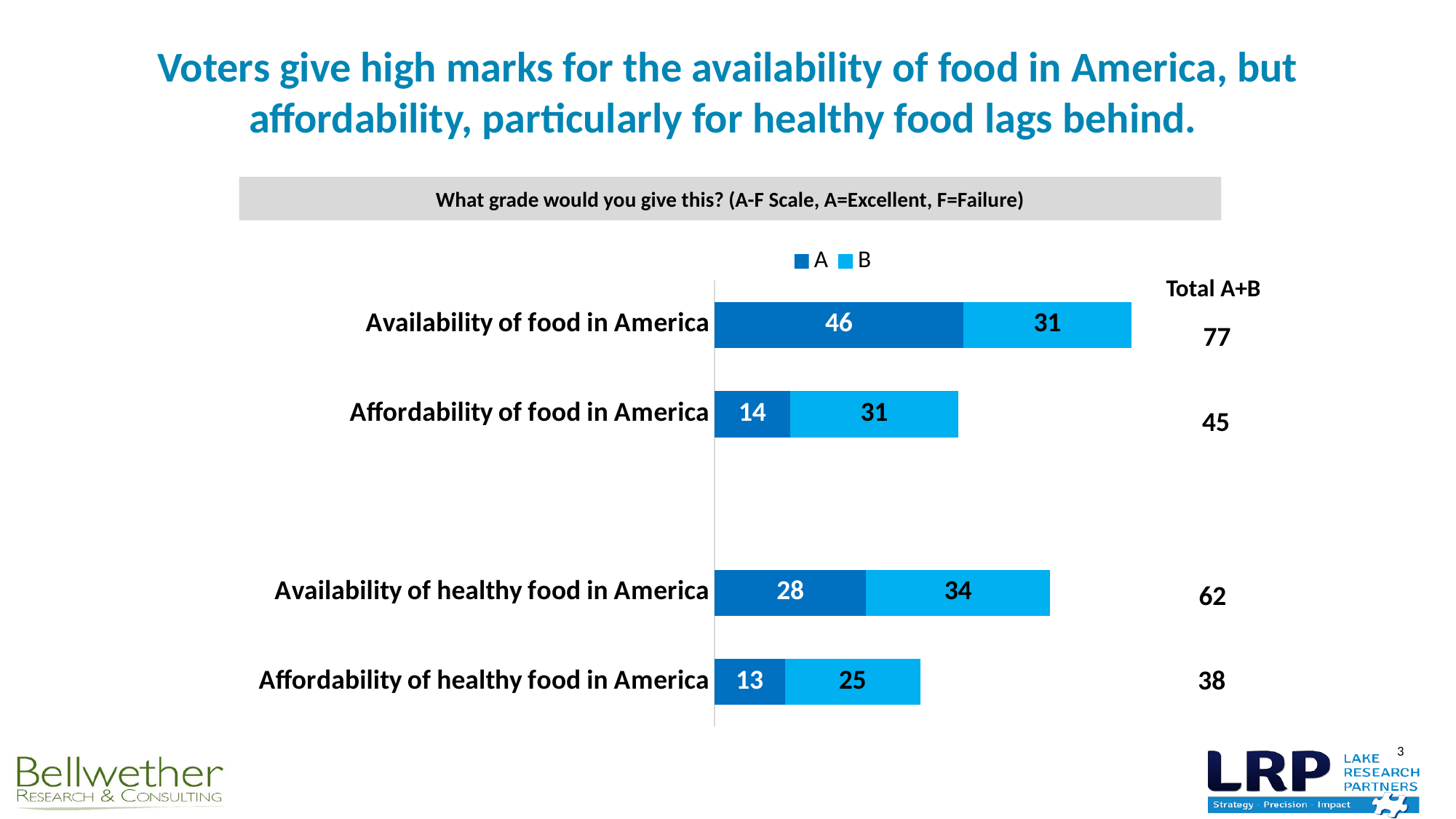

# Voters give high marks for the availability of food in America, but affordability, particularly for healthy food lags behind.
What grade would you give this? (A-F Scale, A=Excellent, F=Failure)

### Chart

| Category | A | B |
|---|---|---|
| Affordability of healthy food in America | 13.0 | 25.0 |
| Availability of healthy food in America | 28.0 | 34.0 |
|  | None | None |
| Affordability of food in America | 14.0 | 31.0 |
| Availability of food in America | 46.0 | 31.0 |
Total A+B
77
45
62
38
3